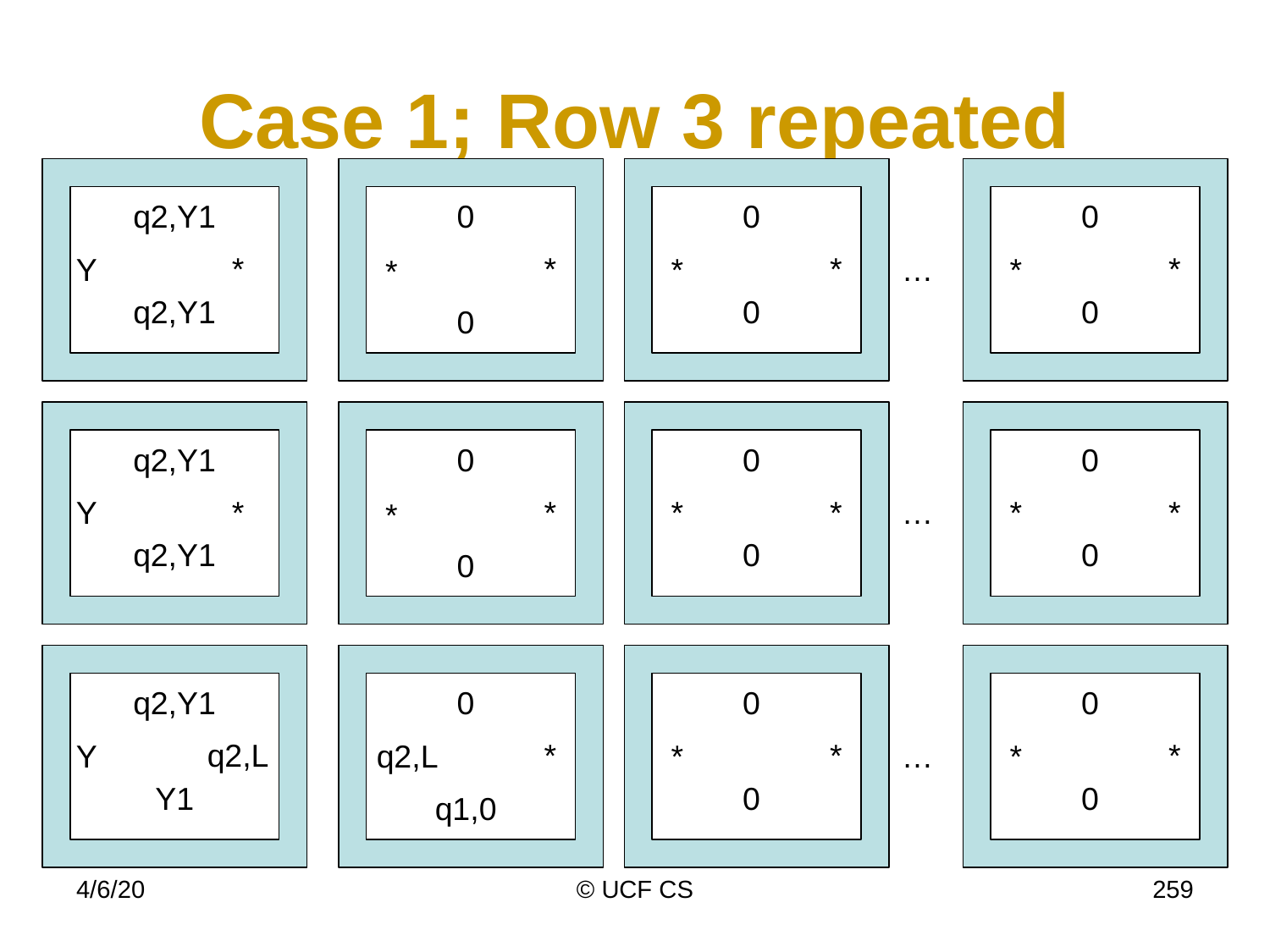

# Case 1; Row 3 repeated

q2,Y1
0
0
0
*
*
*
*
Y
*
…
*
*
q2,Y1
0
0
0

q2,Y1
0
0
0
*
*
*
*
Y
*
…
*
*
q2,Y1
0
0
0

q2,Y1
0
0
0
q2,L
*
*
*
Y
q2,L
*
…
*
Y1
0
0
q1,0
4/6/20
© UCF CS
259